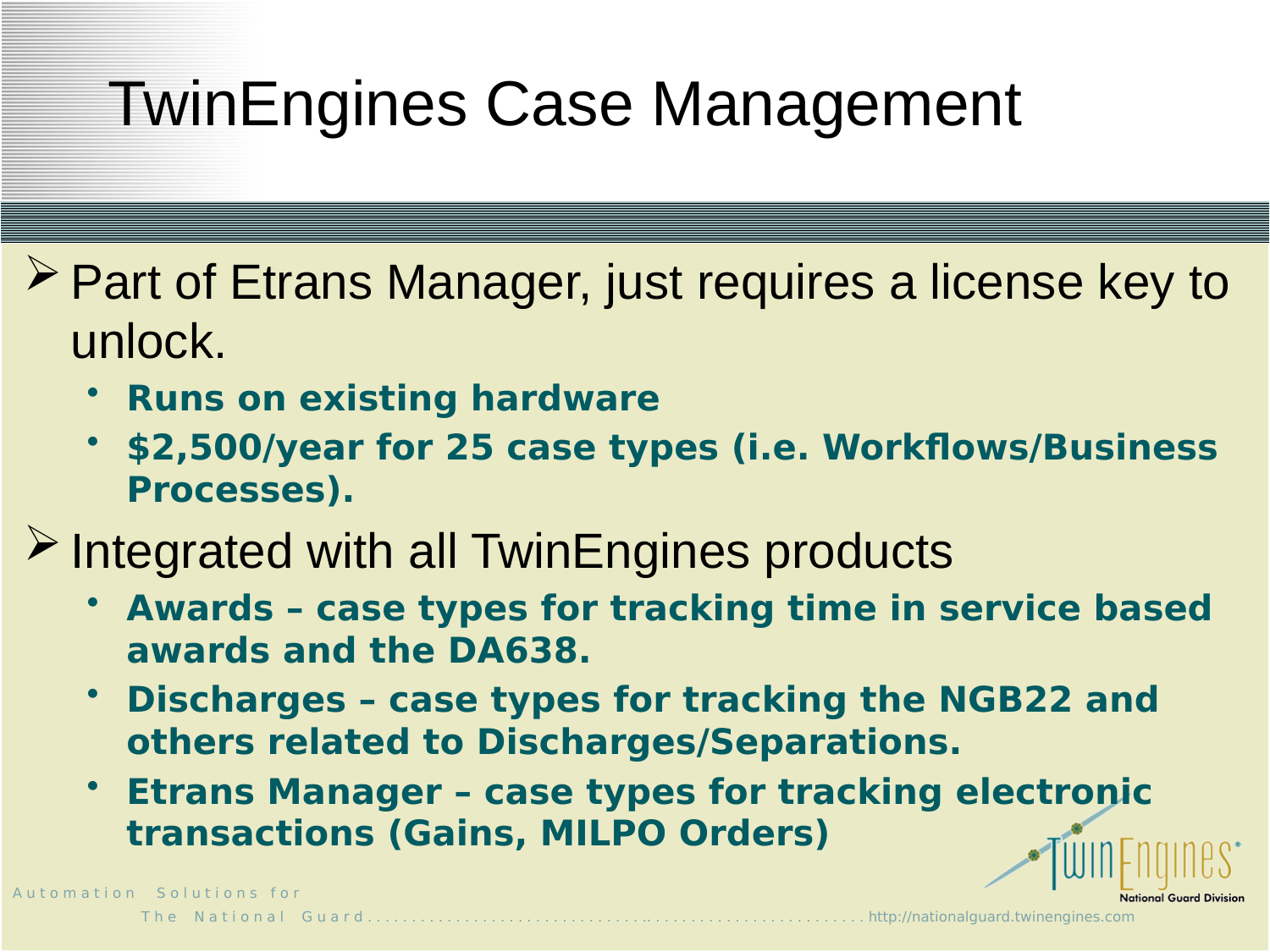

# TwinEngines Case Management
Part of Etrans Manager, just requires a license key to unlock.
Runs on existing hardware
$2,500/year for 25 case types (i.e. Workflows/Business Processes).
Integrated with all TwinEngines products
Awards – case types for tracking time in service based awards and the DA638.
Discharges – case types for tracking the NGB22 and others related to Discharges/Separations.
Etrans Manager – case types for tracking electronic transactions (Gains, MILPO Orders)